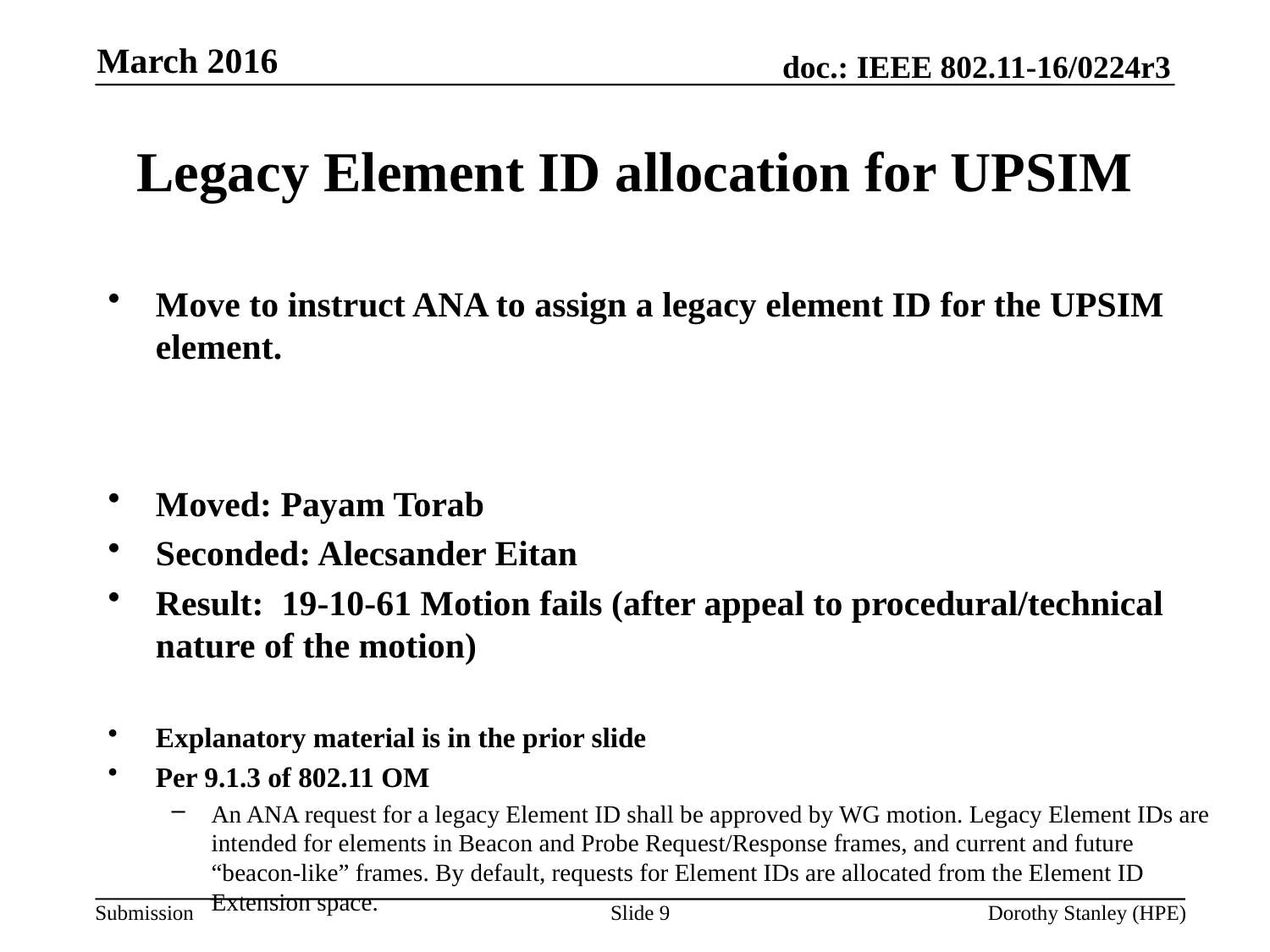

March 2016
# Legacy Element ID allocation for UPSIM
Move to instruct ANA to assign a legacy element ID for the UPSIM element.

Moved: Payam Torab
Seconded: Alecsander Eitan
Result:  19-10-61 Motion fails (after appeal to procedural/technical nature of the motion)

Explanatory material is in the prior slide
Per 9.1.3 of 802.11 OM
An ANA request for a legacy Element ID shall be approved by WG motion. Legacy Element IDs are intended for elements in Beacon and Probe Request/Response frames, and current and future “beacon-like” frames. By default, requests for Element IDs are allocated from the Element ID Extension space.

Slide 9
Dorothy Stanley (HPE)